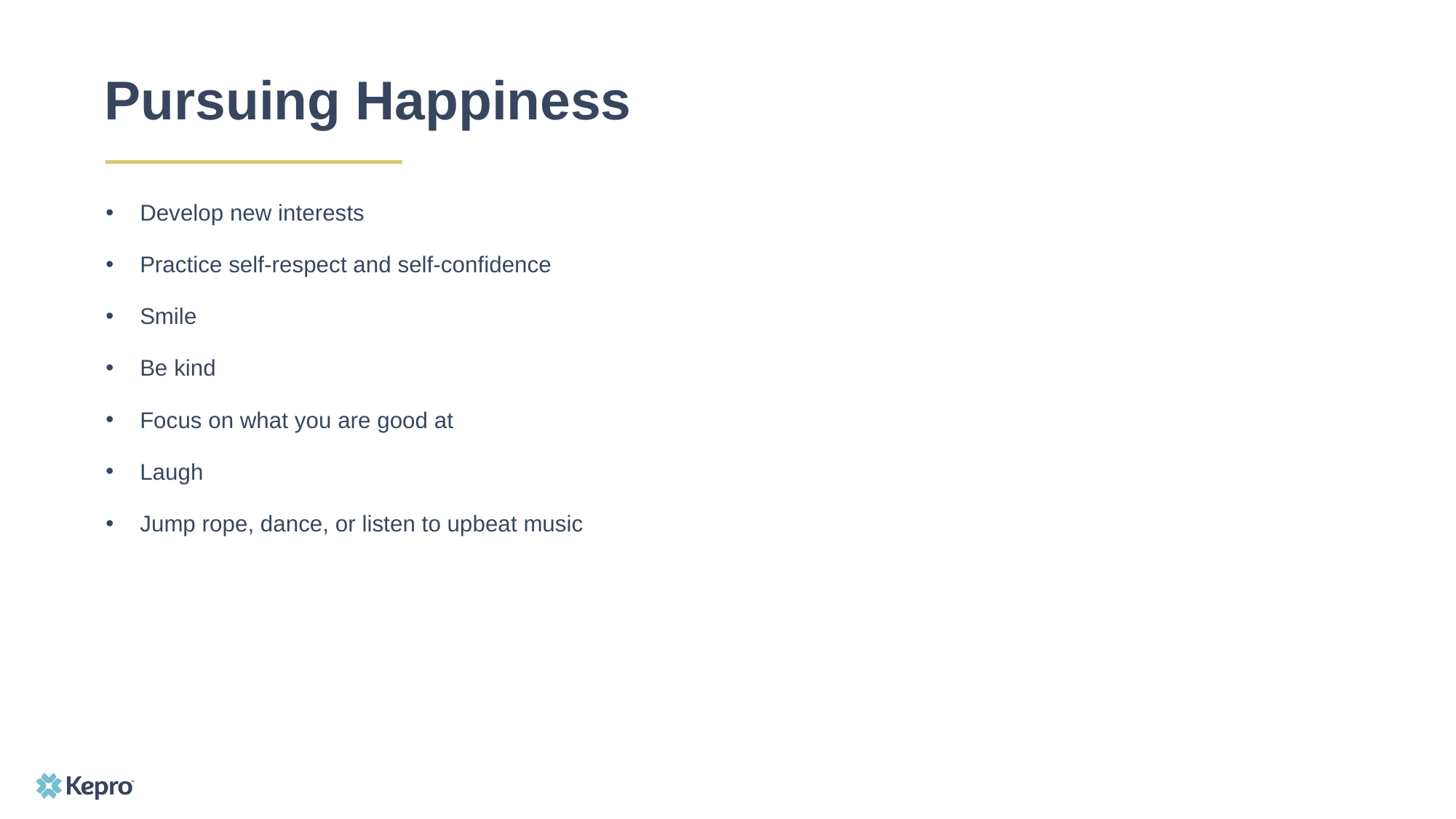

# Pursuing Happiness
Develop new interests
Practice self-respect and self-confidence
Smile
Be kind
Focus on what you are good at
Laugh
Jump rope, dance, or listen to upbeat music